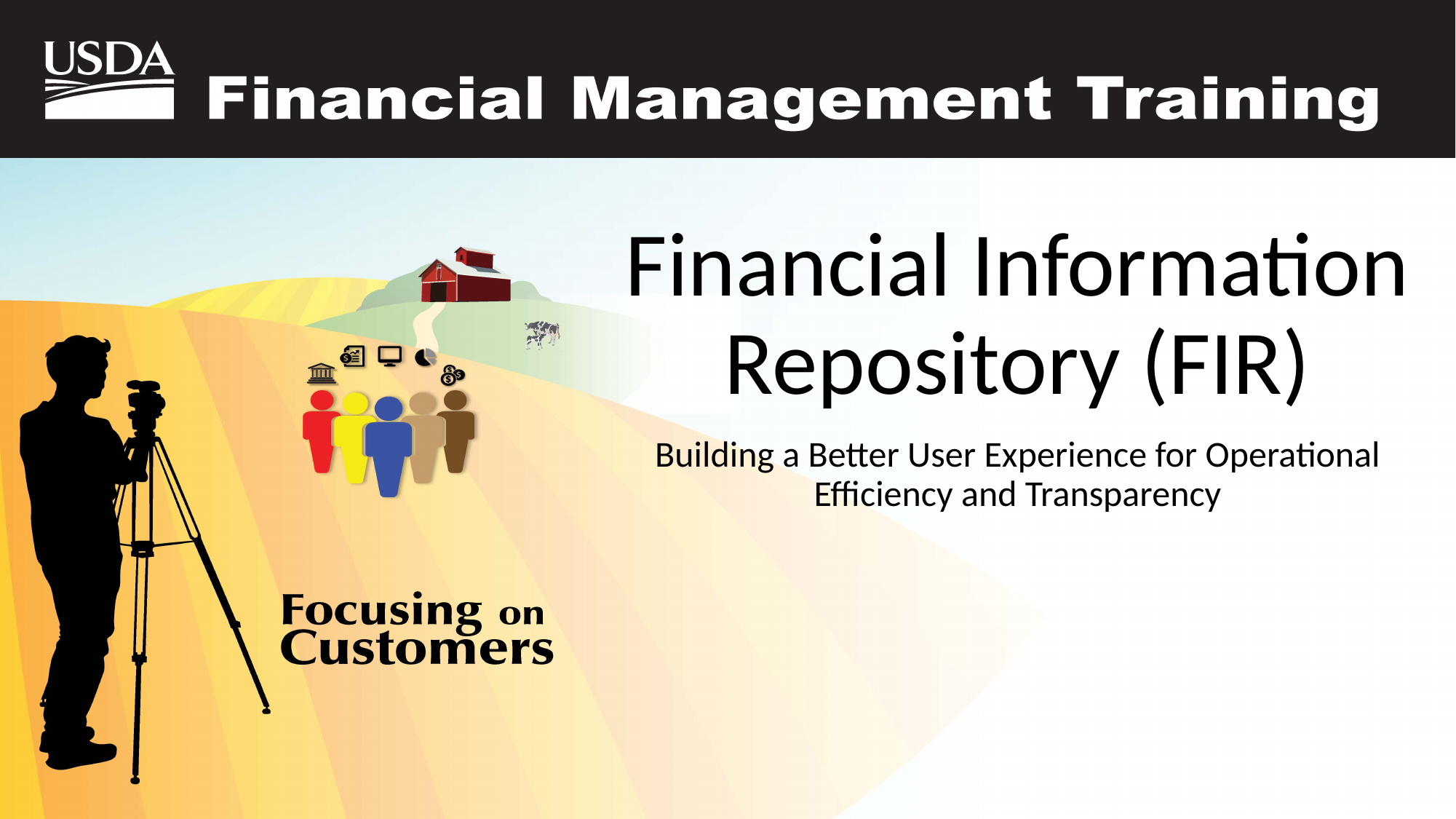

# Financial Information Repository (FIR)
Building a Better User Experience for Operational Efficiency and Transparency